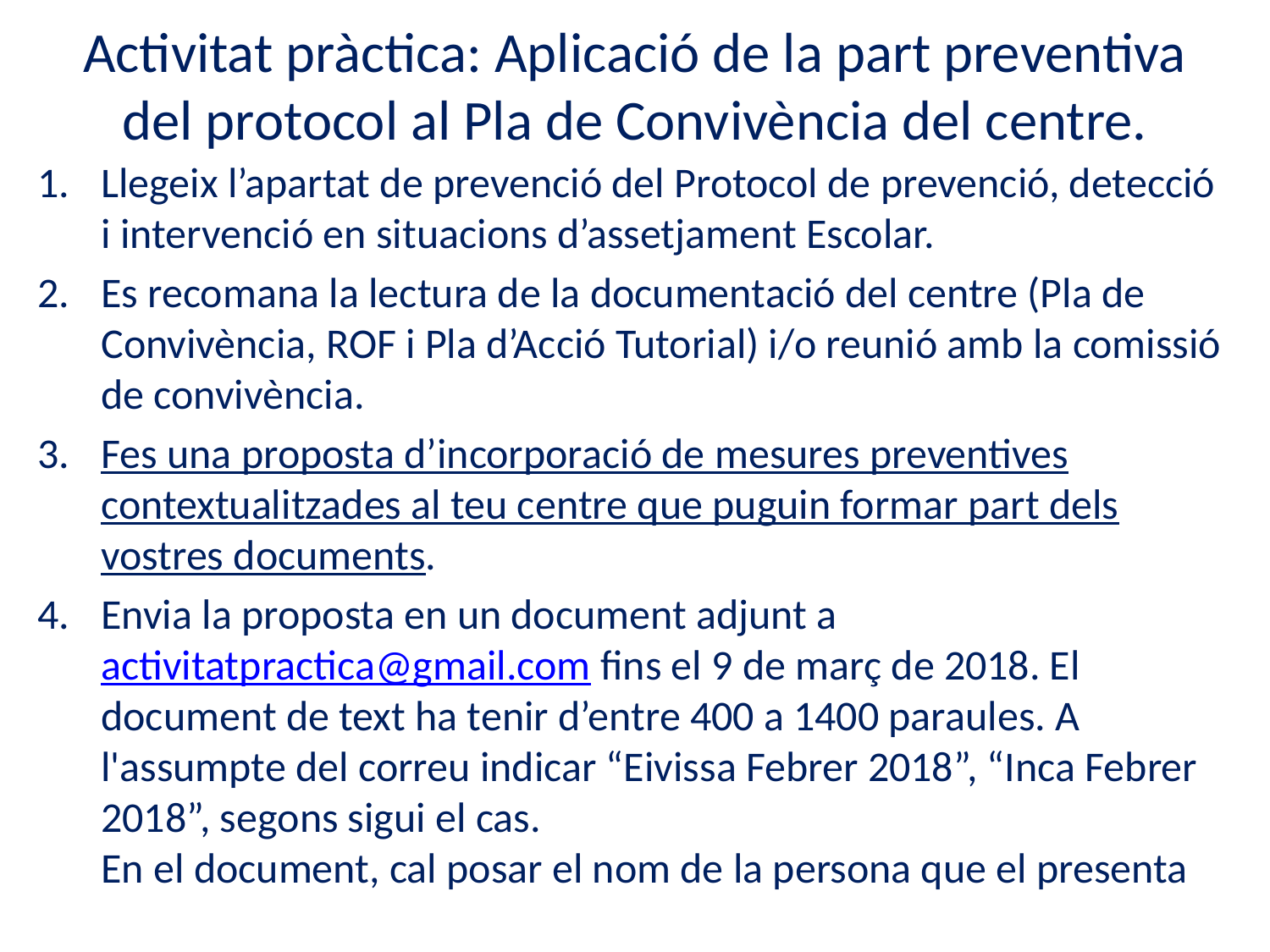

# Activitat pràctica: Aplicació de la part preventiva del protocol al Pla de Convivència del centre.
Llegeix l’apartat de prevenció del Protocol de prevenció, detecció i intervenció en situacions d’assetjament Escolar.
Es recomana la lectura de la documentació del centre (Pla de Convivència, ROF i Pla d’Acció Tutorial) i/o reunió amb la comissió de convivència.
Fes una proposta d’incorporació de mesures preventives contextualitzades al teu centre que puguin formar part dels vostres documents.
Envia la proposta en un document adjunt a activitatpractica@gmail.com fins el 9 de març de 2018. El document de text ha tenir d’entre 400 a 1400 paraules. A l'assumpte del correu indicar “Eivissa Febrer 2018”, “Inca Febrer 2018”, segons sigui el cas.
En el document, cal posar el nom de la persona que el presenta